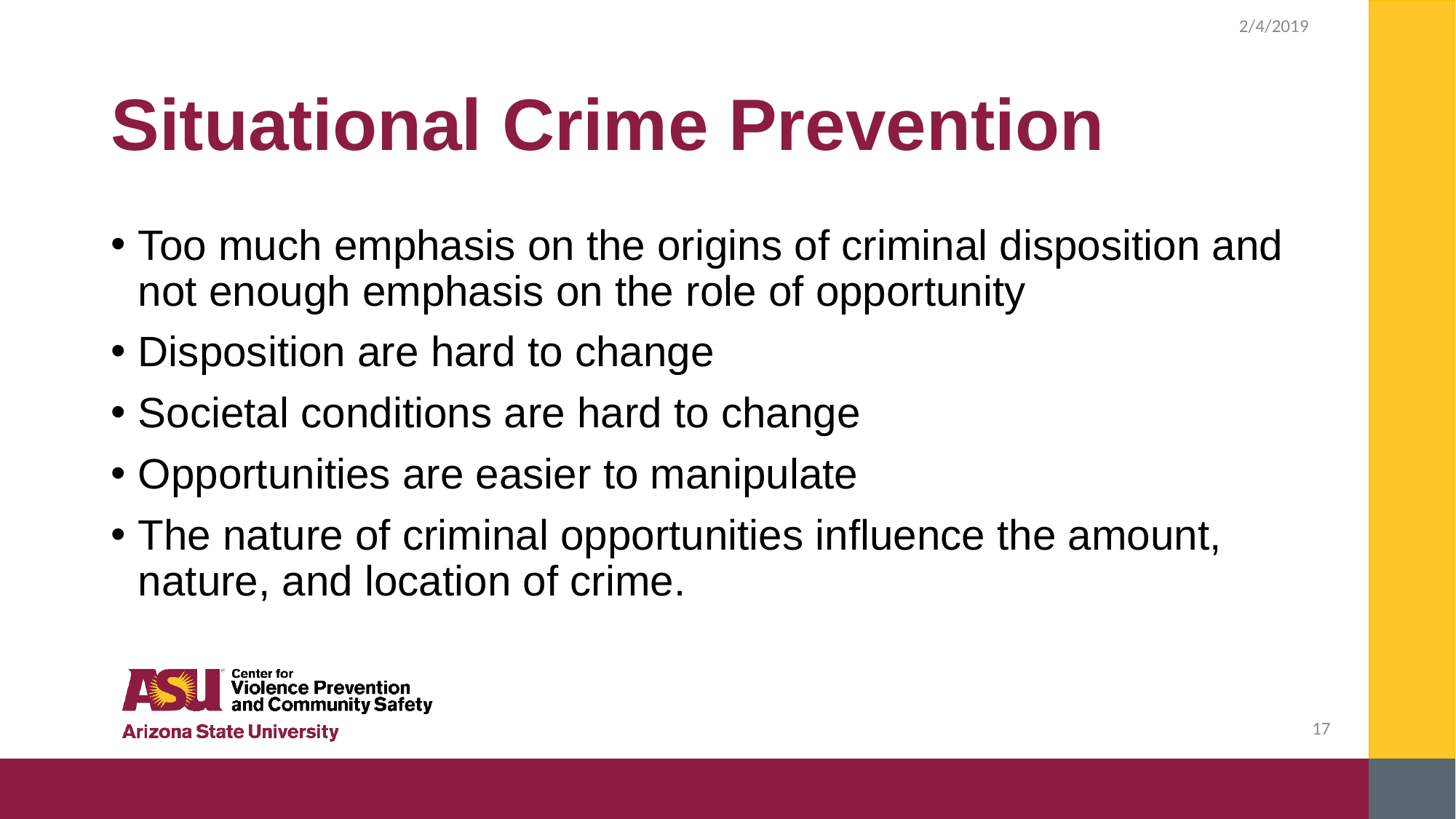

2/4/2019
# Situational Crime Prevention
Too much emphasis on the origins of criminal disposition and not enough emphasis on the role of opportunity
Disposition are hard to change
Societal conditions are hard to change
Opportunities are easier to manipulate
The nature of criminal opportunities influence the amount, nature, and location of crime.
17